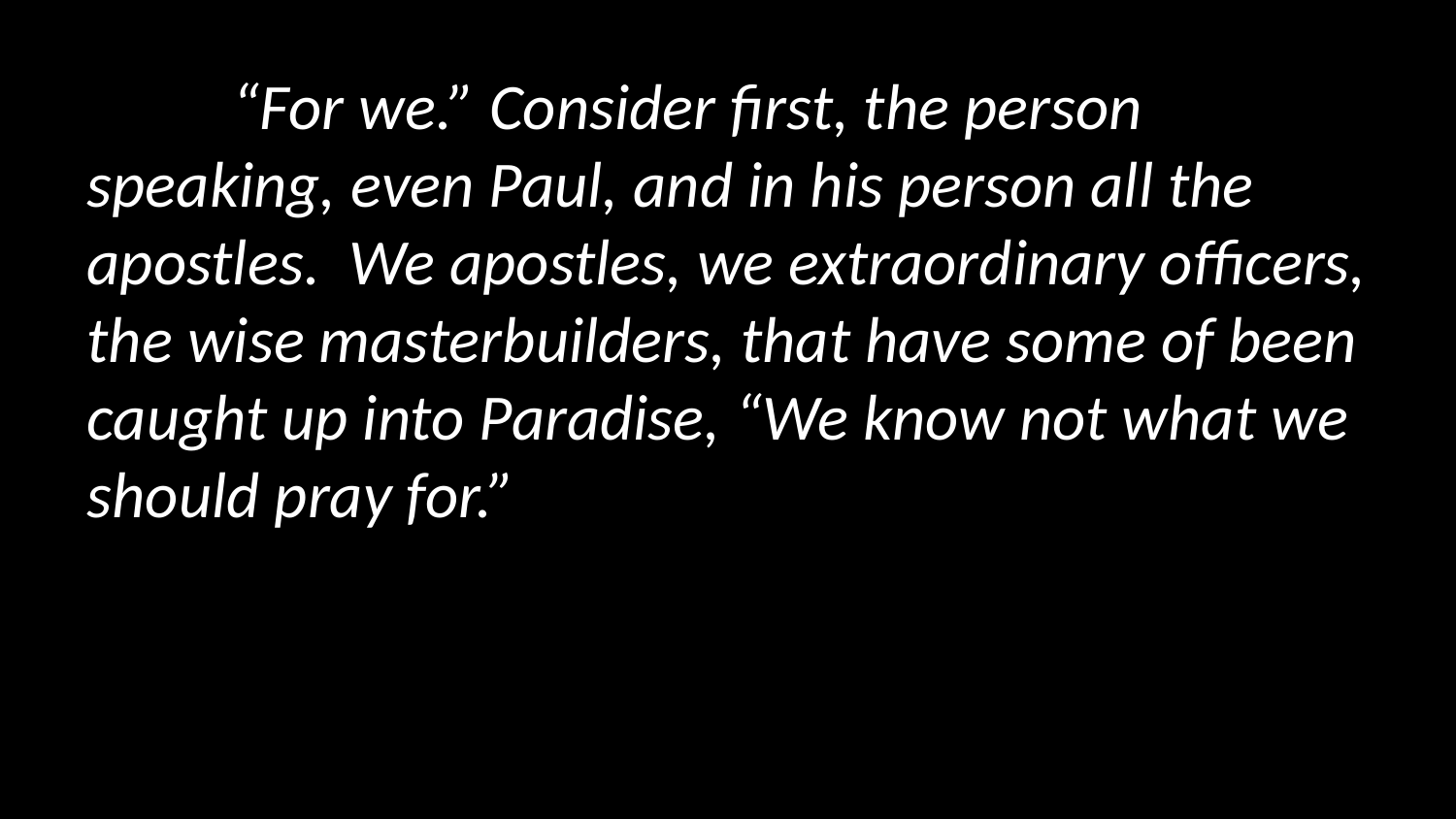

“For we.” Consider first, the person speaking, even Paul, and in his person all the apostles.  We apostles, we extraordinary officers, the wise masterbuilders, that have some of been caught up into Paradise, “We know not what we should pray for.”